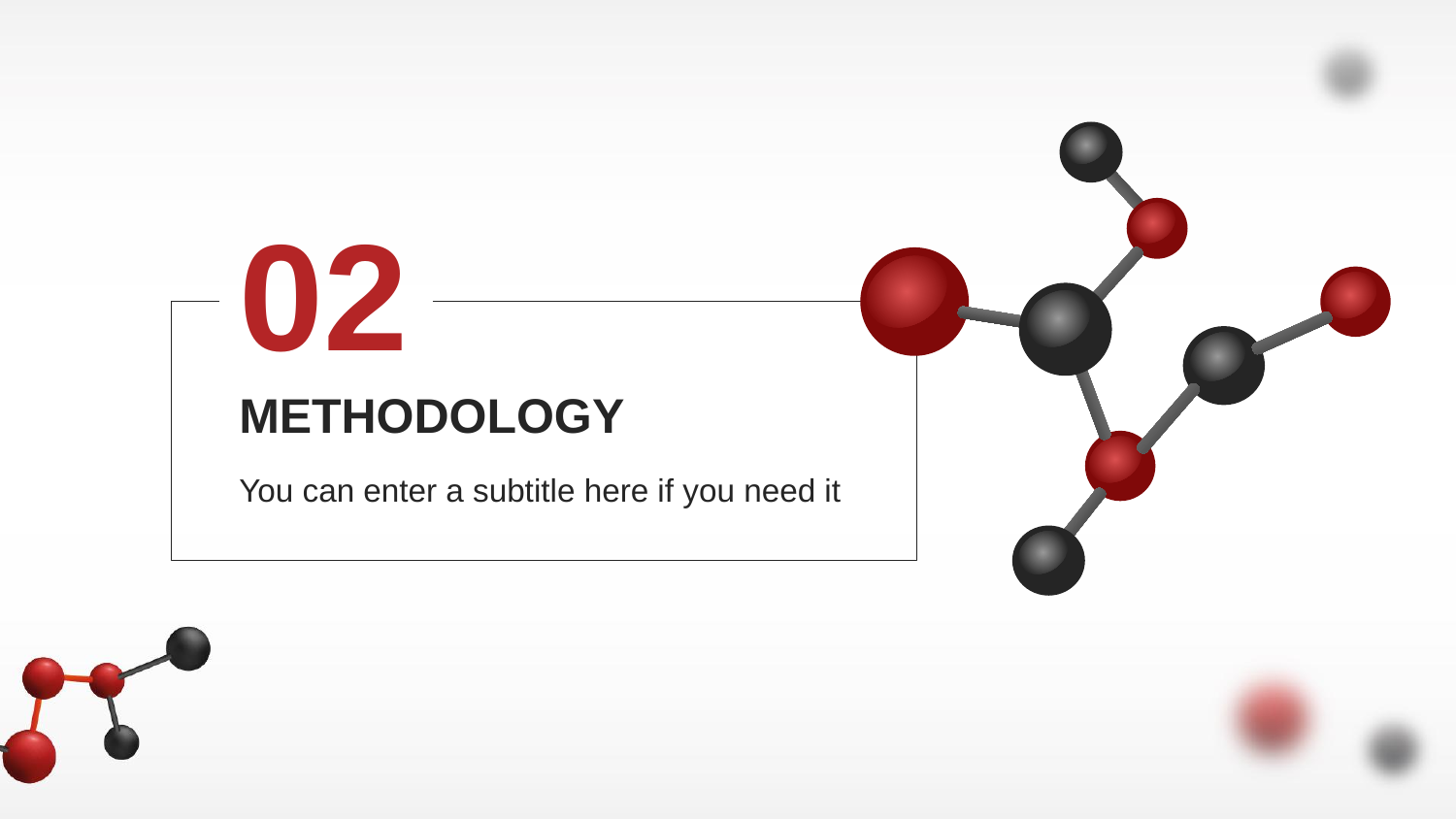

02

# METHODOLOGY
You can enter a subtitle here if you need it